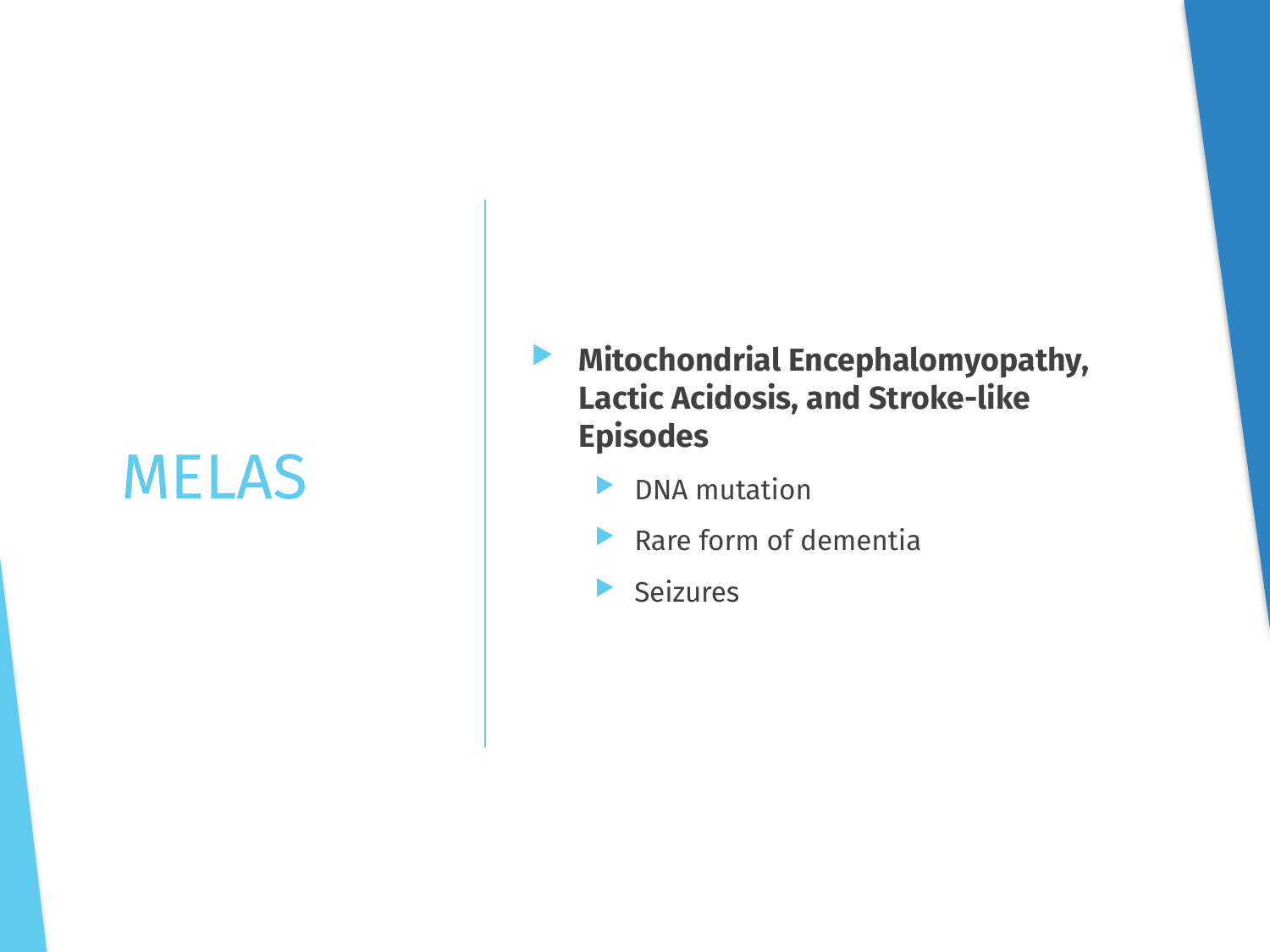

Mitochondrial Encephalomyopathy, Lactic Acidosis, and Stroke-like Episodes
DNA mutation
Rare form of dementia
Seizures
# MELAS